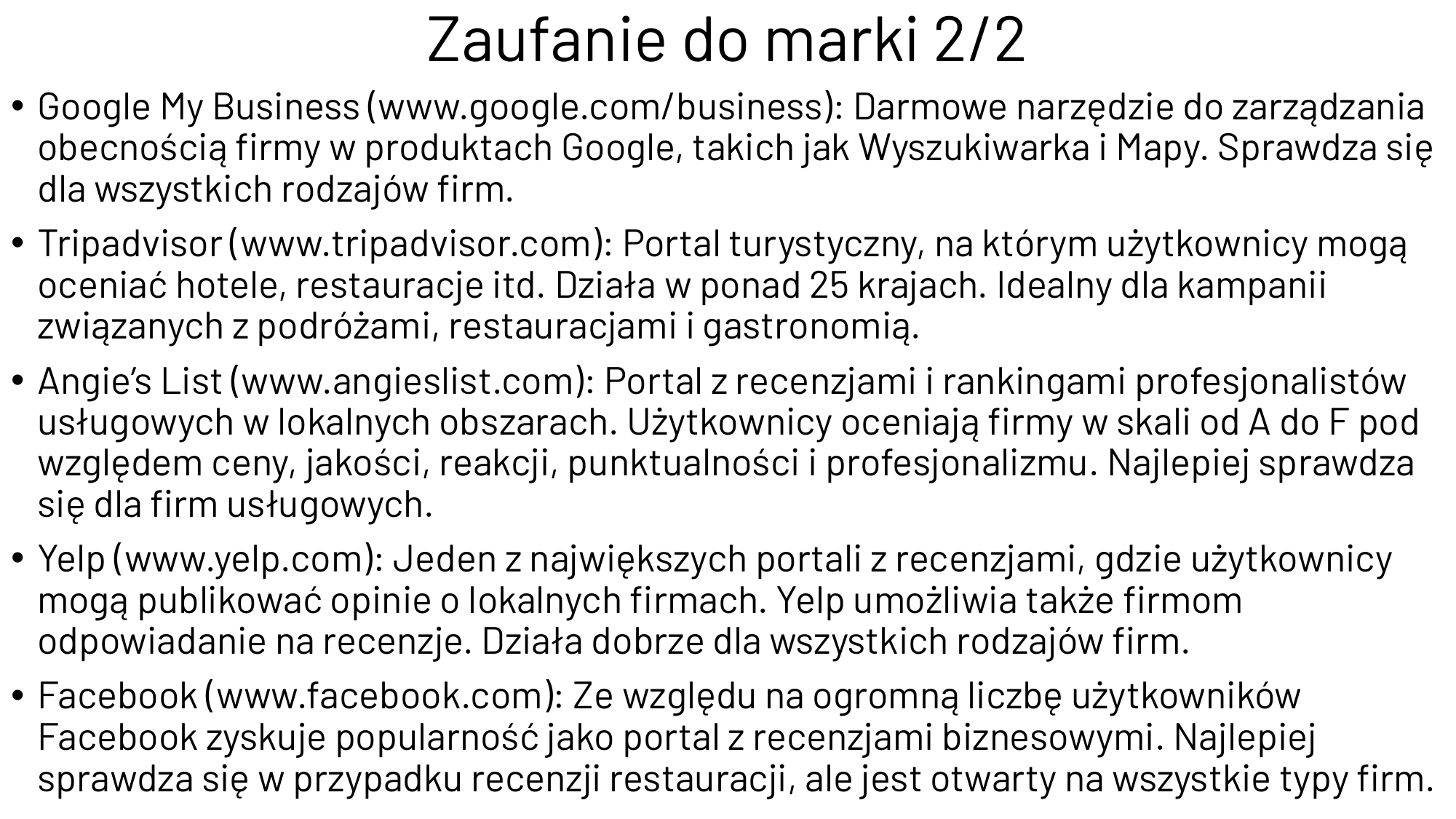

# Zaufanie do marki 2/2
Google My Business (www.google.com/business): Darmowe narzędzie do zarządzania obecnością firmy w produktach Google, takich jak Wyszukiwarka i Mapy. Sprawdza się dla wszystkich rodzajów firm.
Tripadvisor (www.tripadvisor.com): Portal turystyczny, na którym użytkownicy mogą oceniać hotele, restauracje itd. Działa w ponad 25 krajach. Idealny dla kampanii związanych z podróżami, restauracjami i gastronomią.
Angie’s List (www.angieslist.com): Portal z recenzjami i rankingami profesjonalistów usługowych w lokalnych obszarach. Użytkownicy oceniają firmy w skali od A do F pod względem ceny, jakości, reakcji, punktualności i profesjonalizmu. Najlepiej sprawdza się dla firm usługowych.
Yelp (www.yelp.com): Jeden z największych portali z recenzjami, gdzie użytkownicy mogą publikować opinie o lokalnych firmach. Yelp umożliwia także firmom odpowiadanie na recenzje. Działa dobrze dla wszystkich rodzajów firm.
Facebook (www.facebook.com): Ze względu na ogromną liczbę użytkowników Facebook zyskuje popularność jako portal z recenzjami biznesowymi. Najlepiej sprawdza się w przypadku recenzji restauracji, ale jest otwarty na wszystkie typy firm.